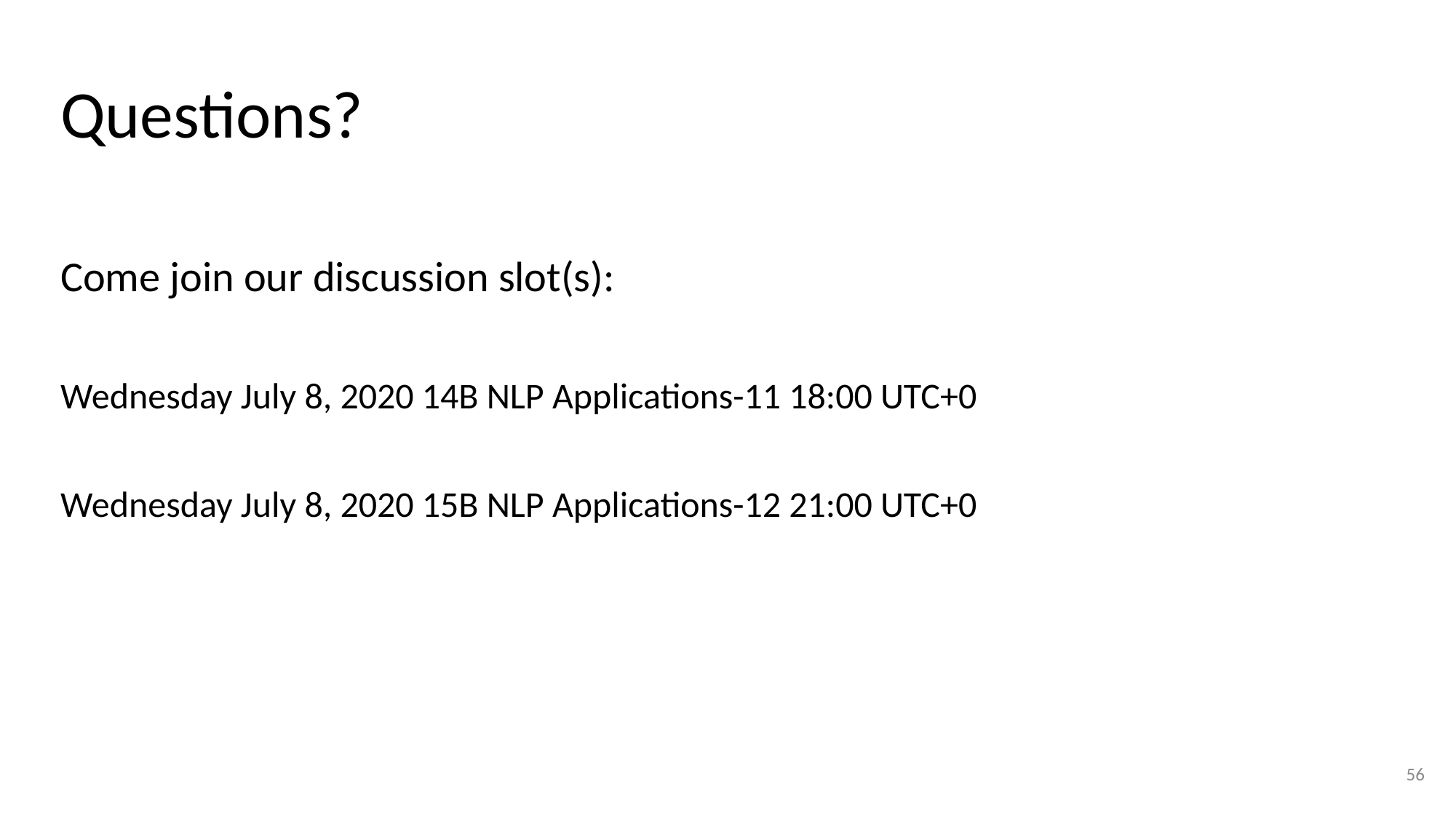

# Questions?

Come join our discussion slot(s):

Wednesday July 8, 2020 14B NLP Applications-11 18:00 UTC+0

Wednesday July 8, 2020 15B NLP Applications-12 21:00 UTC+0
56